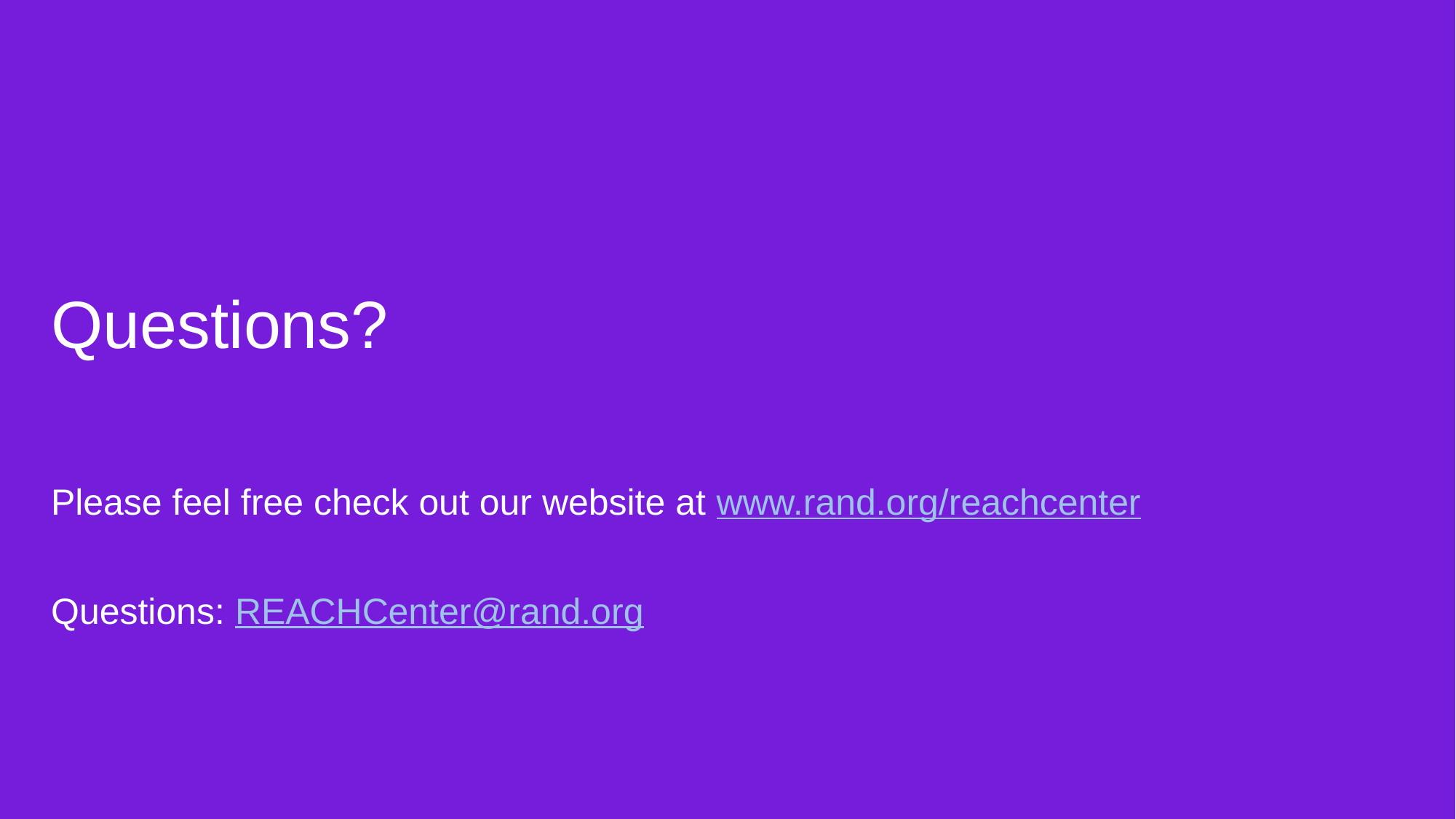

# Questions?
Please feel free check out our website at www.rand.org/reachcenter

Questions: REACHCenter@rand.org